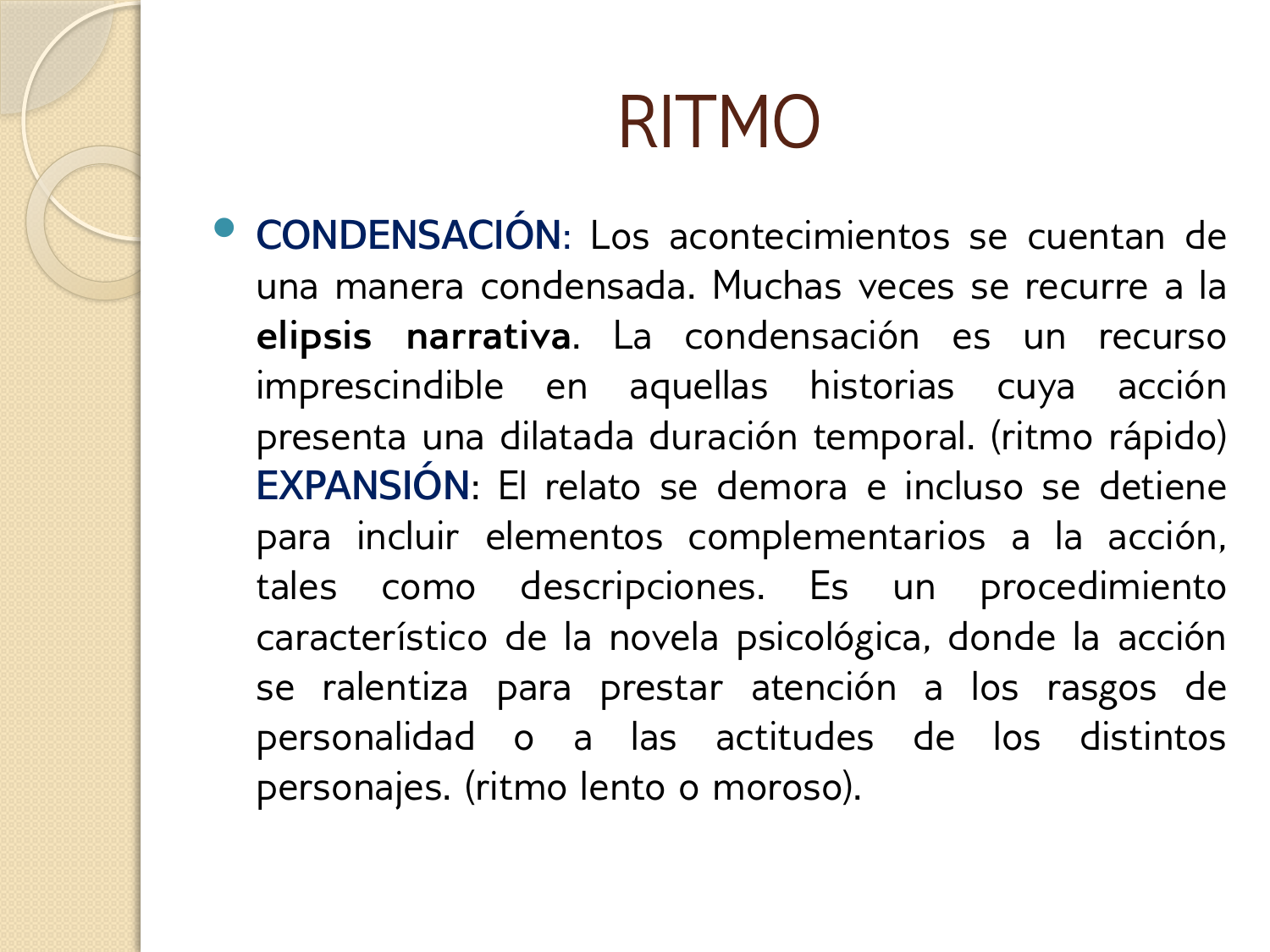

# RITMO
CONDENSACIÓN: Los acontecimientos se cuentan de una manera condensada. Muchas veces se recurre a la elipsis narrativa. La condensación es un recurso imprescindible en aquellas historias cuya acción presenta una dilatada duración temporal. (ritmo rápido)
EXPANSIÓN: El relato se demora e incluso se detiene para incluir elementos complementarios a la acción, tales como descripciones. Es un procedimiento característico de la novela psicológica, donde la acción se ralentiza para prestar atención a los rasgos de personalidad o a las actitudes de los distintos personajes. (ritmo lento o moroso).